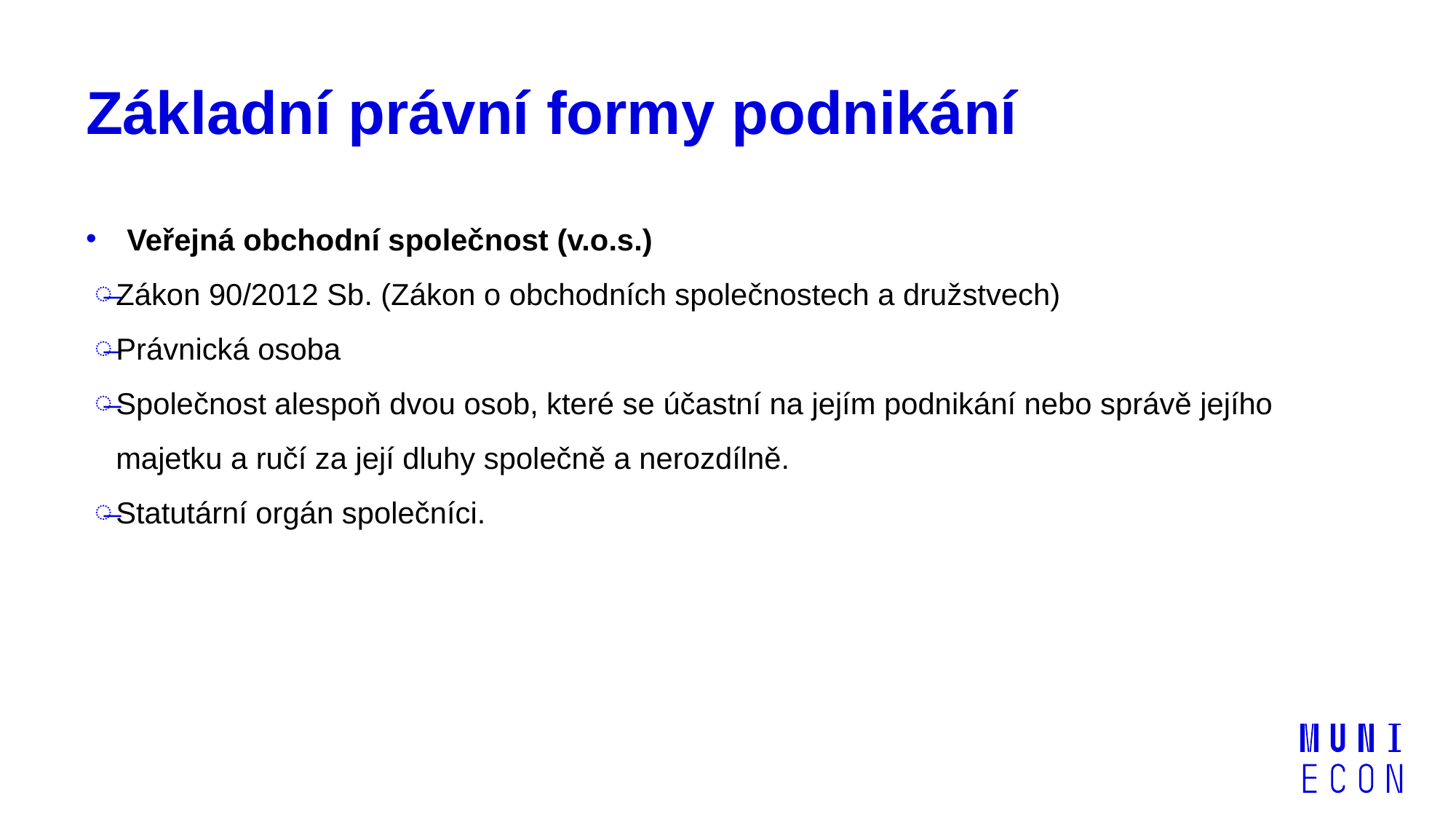

# Základní právní formy podnikání
Veřejná obchodní společnost (v.o.s.)
Zákon 90/2012 Sb. (Zákon o obchodních společnostech a družstvech)
Právnická osoba
Společnost alespoň dvou osob, které se účastní na jejím podnikání nebo správě jejího majetku a ručí za její dluhy společně a nerozdílně.
Statutární orgán společníci.